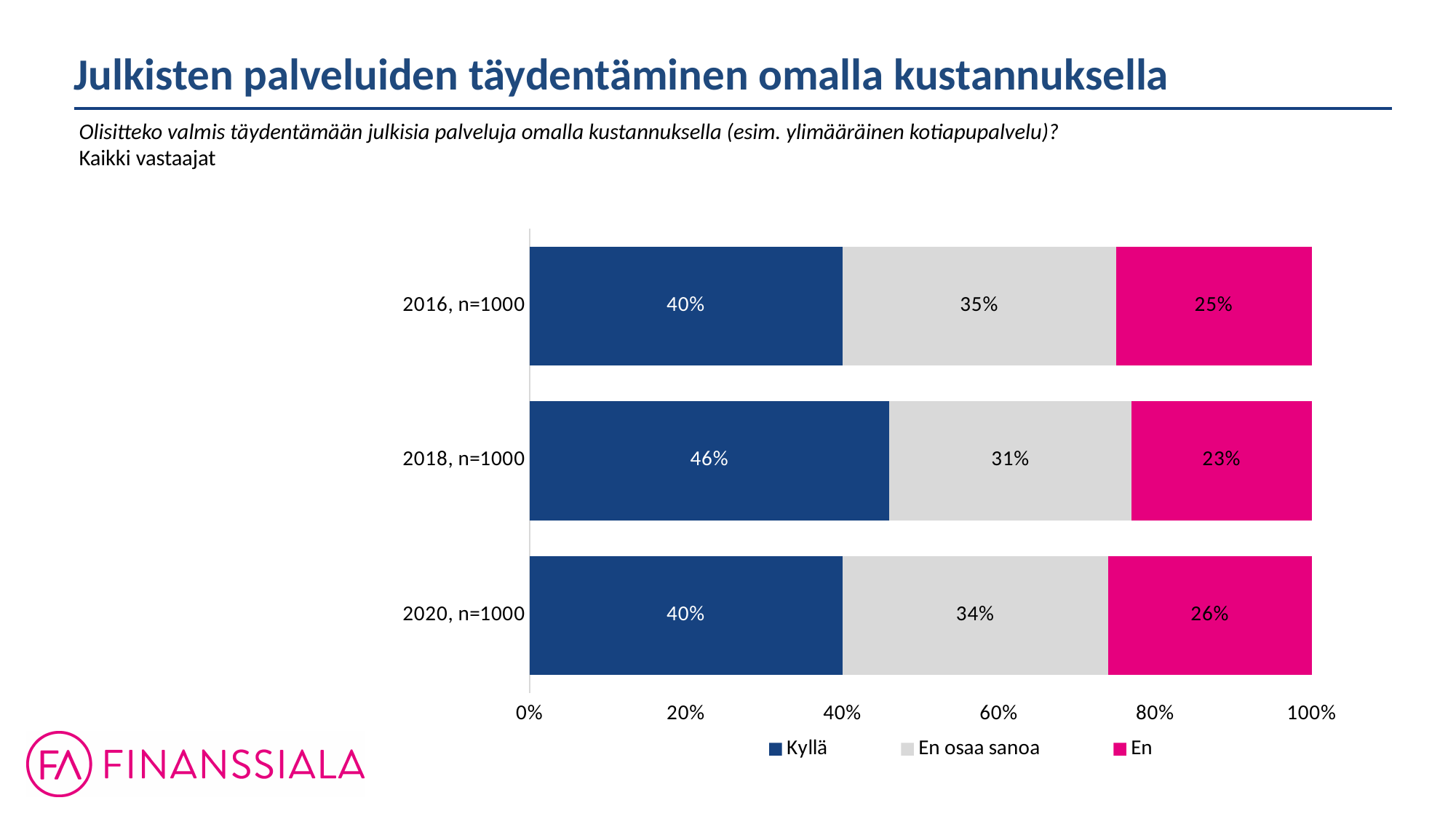

Julkisten palveluiden täydentäminen omalla kustannuksella
Olisitteko valmis täydentämään julkisia palveluja omalla kustannuksella (esim. ylimääräinen kotiapupalvelu)?
Kaikki vastaajat

### Chart

| Category | Kyllä | En osaa sanoa | En |
|---|---|---|---|
| 2016, n=1000 | 0.4 | 0.35 | 0.25 |
| 2018, n=1000 | 0.46 | 0.31 | 0.23 |
| 2020, n=1000 | 0.4 | 0.34 | 0.26 |